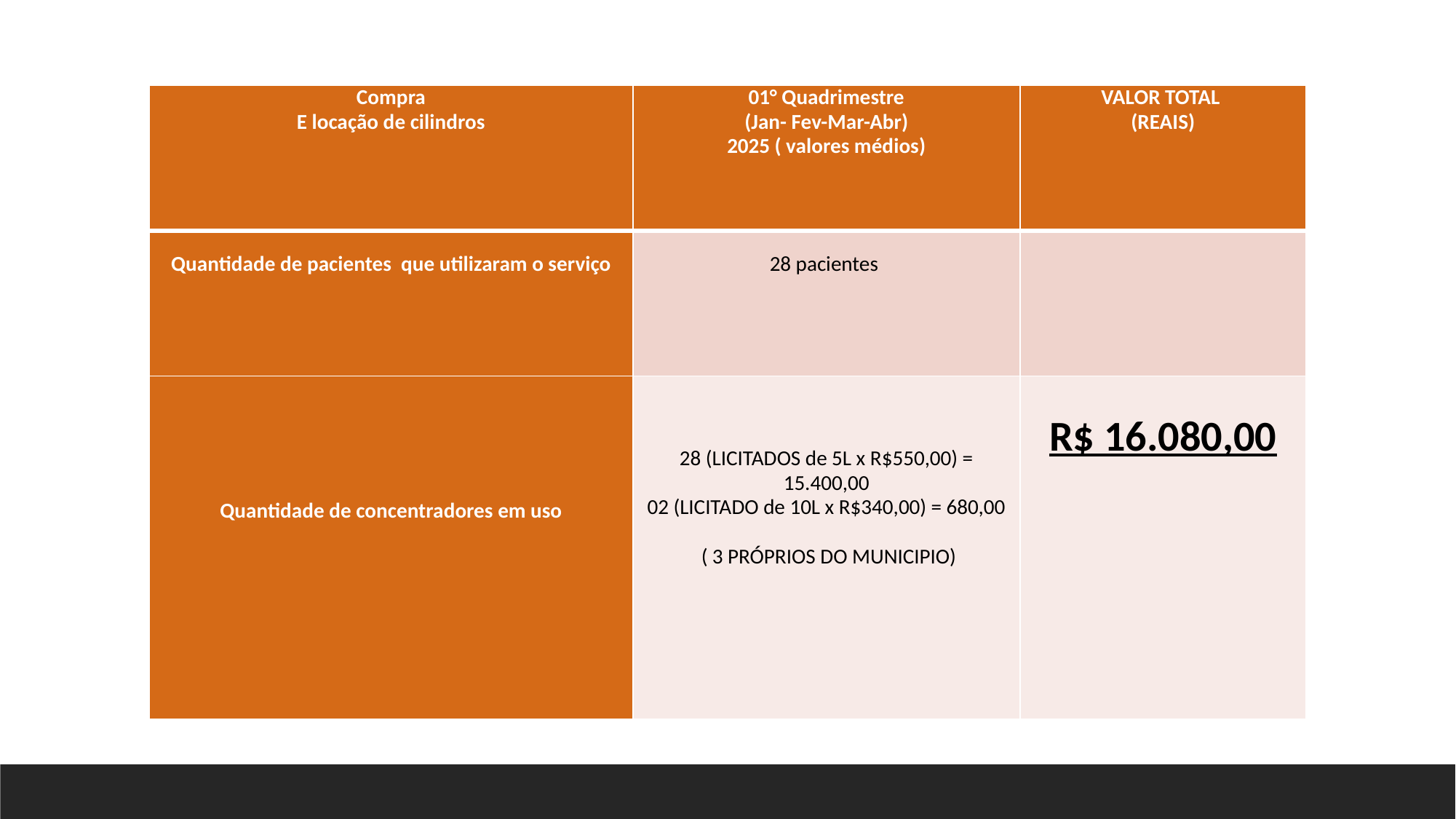

| Compra E locação de cilindros | 01° Quadrimestre (Jan- Fev-Mar-Abr) 2025 ( valores médios) | VALOR TOTAL (REAIS) |
| --- | --- | --- |
| Quantidade de pacientes que utilizaram o serviço | 28 pacientes |  |
| Quantidade de concentradores em uso | 28 (LICITADOS de 5L x R$550,00) = 15.400,00 02 (LICITADO de 10L x R$340,00) = 680,00 ( 3 PRÓPRIOS DO MUNICIPIO) | R$ 16.080,00 |